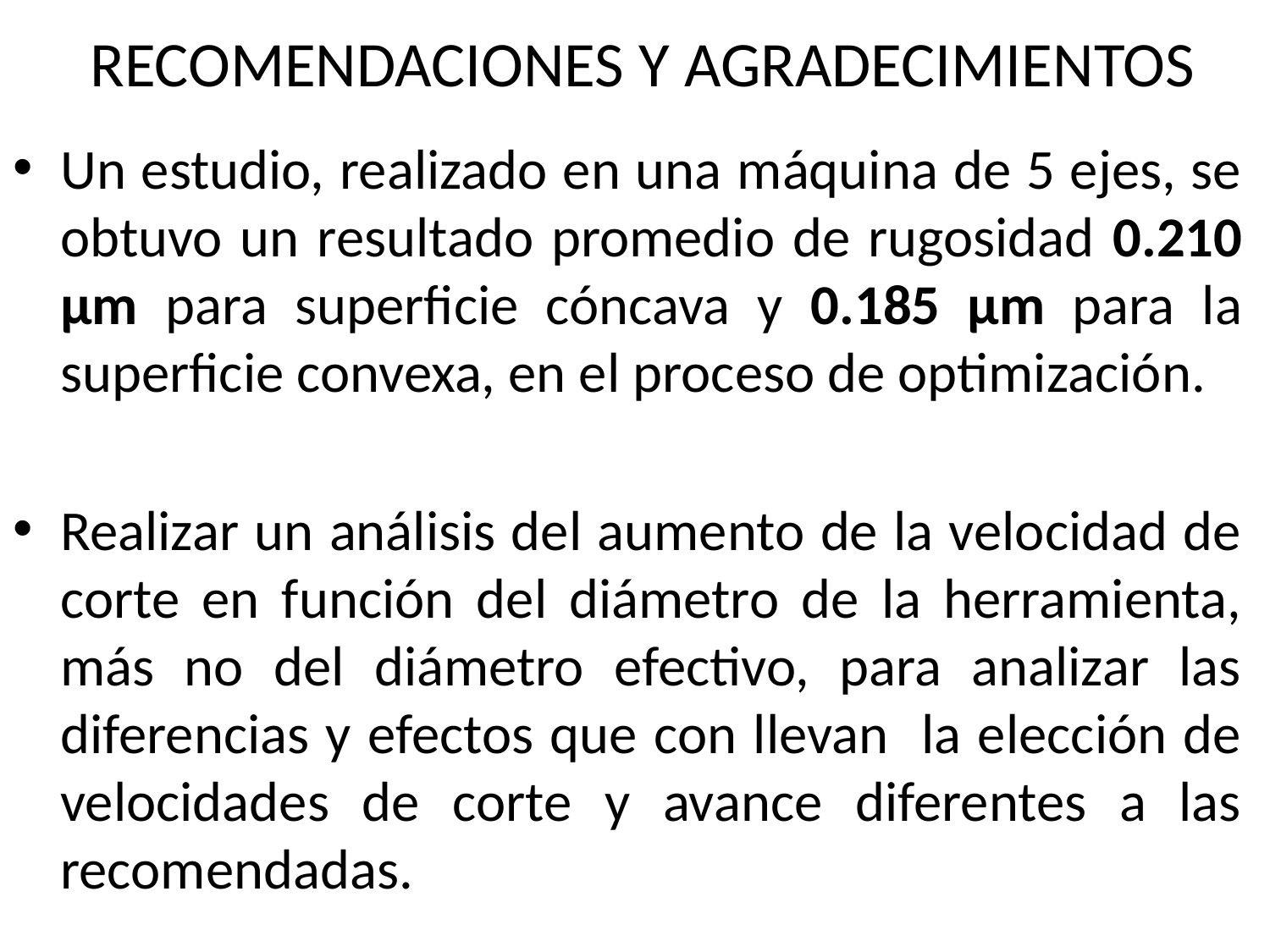

# RECOMENDACIONES Y AGRADECIMIENTOS
Un estudio, realizado en una máquina de 5 ejes, se obtuvo un resultado promedio de rugosidad 0.210 µm para superficie cóncava y 0.185 µm para la superficie convexa, en el proceso de optimización.

Realizar un análisis del aumento de la velocidad de corte en función del diámetro de la herramienta, más no del diámetro efectivo, para analizar las diferencias y efectos que con llevan  la elección de velocidades de corte y avance diferentes a las recomendadas.